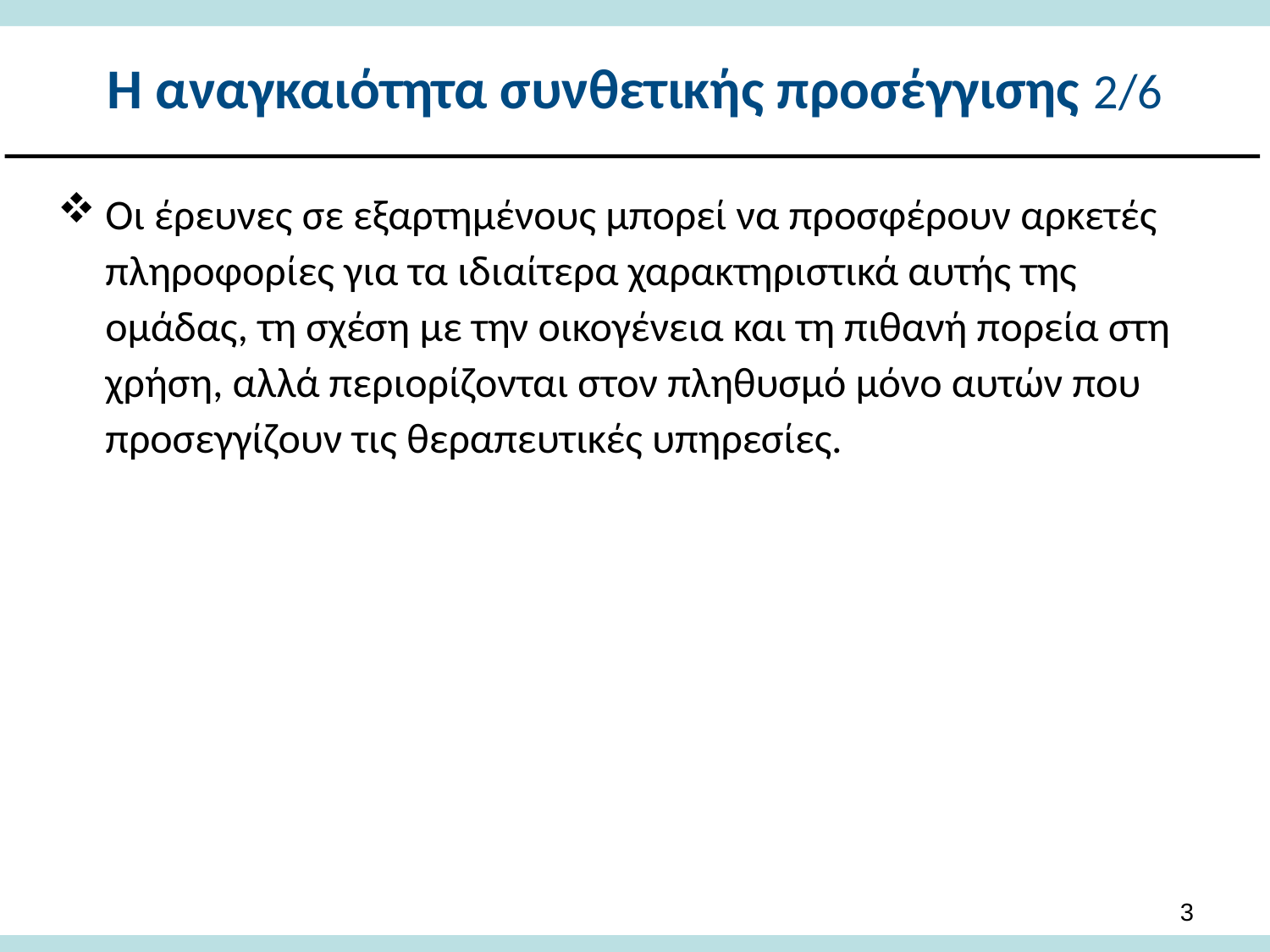

# Η αναγκαιότητα συνθετικής προσέγγισης 2/6
Οι έρευνες σε εξαρτημένους μπορεί να προσφέρουν αρκετές πληροφορίες για τα ιδιαίτερα χαρακτηριστικά αυτής της ομάδας, τη σχέση με την οικογένεια και τη πιθανή πορεία στη χρήση, αλλά περιορίζονται στον πληθυσμό μόνο αυτών που προσεγγίζουν τις θεραπευτικές υπηρεσίες.
3